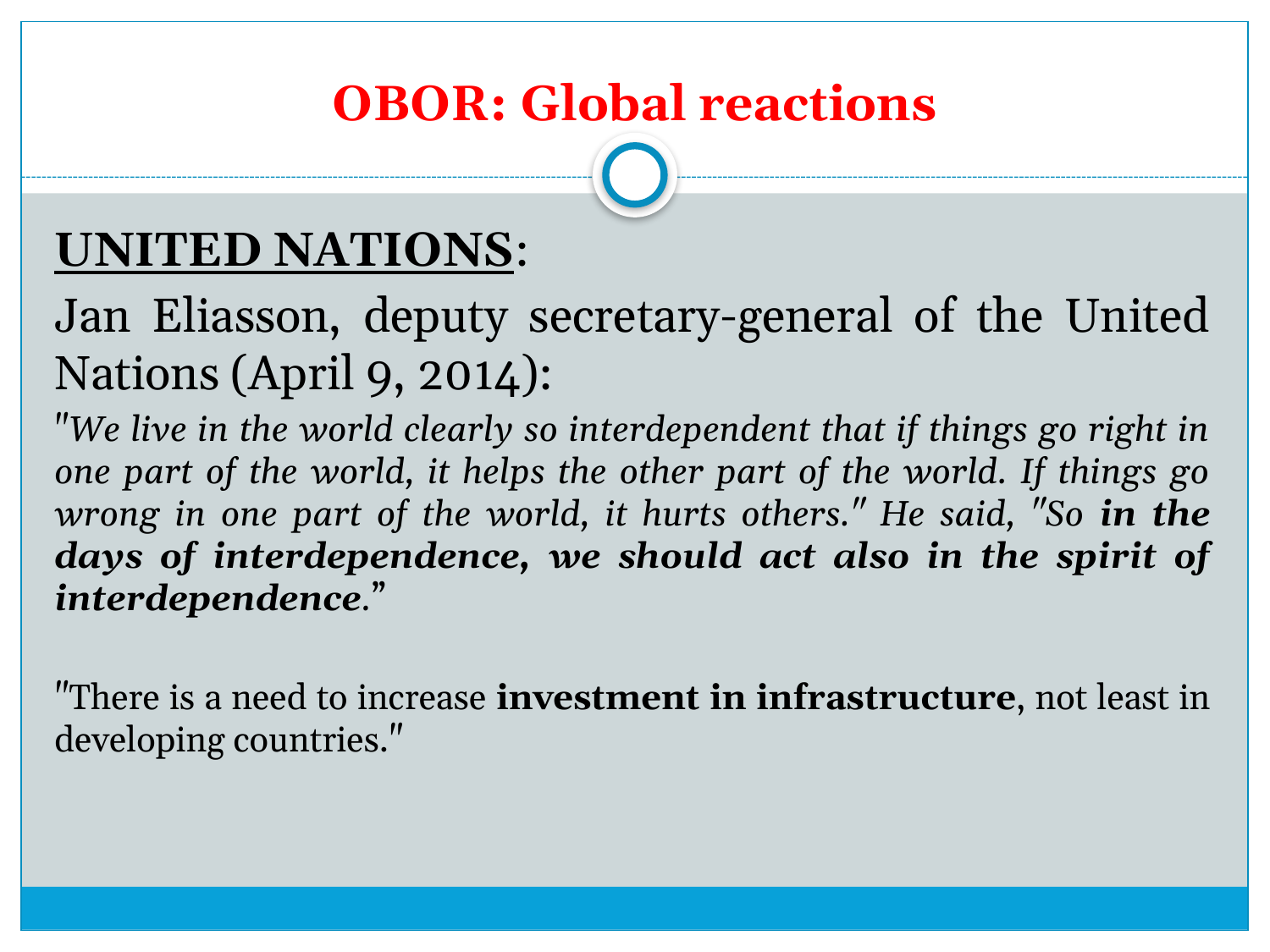

# OBOR: Global reactions
UNITED NATIONS:
Jan Eliasson, deputy secretary-general of the United Nations (April 9, 2014):
"We live in the world clearly so interdependent that if things go right in one part of the world, it helps the other part of the world. If things go wrong in one part of the world, it hurts others." He said, "So in the days of interdependence, we should act also in the spirit of interdependence.”

"There is a need to increase investment in infrastructure, not least in developing countries."